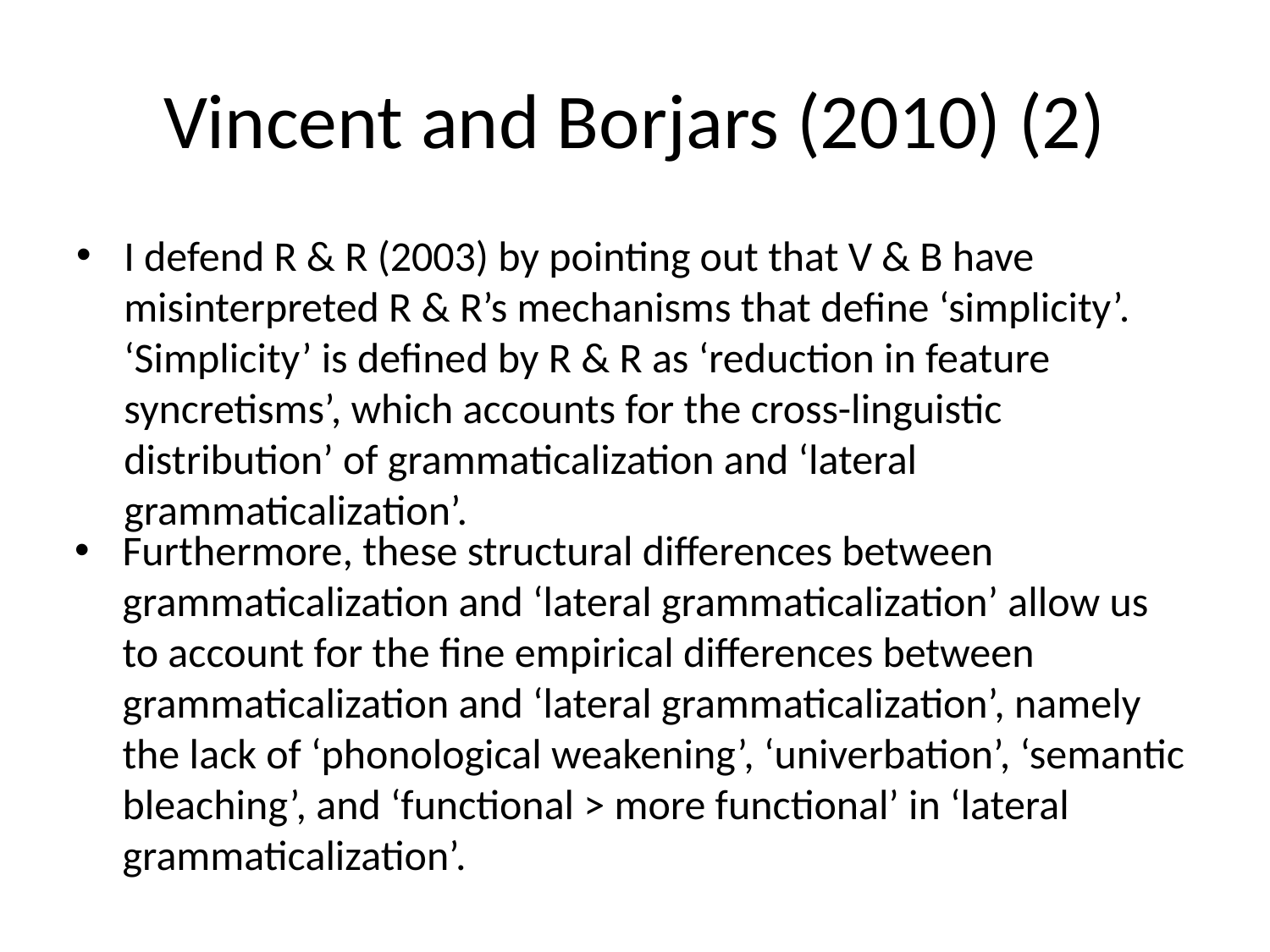

# Vincent and Borjars (2010) (2)
I defend R & R (2003) by pointing out that V & B have misinterpreted R & R’s mechanisms that define ‘simplicity’. ‘Simplicity’ is defined by R & R as ‘reduction in feature syncretisms’, which accounts for the cross-linguistic distribution’ of grammaticalization and ‘lateral grammaticalization’.

Furthermore, these structural differences between grammaticalization and ‘lateral grammaticalization’ allow us to account for the fine empirical differences between grammaticalization and ‘lateral grammaticalization’, namely the lack of ‘phonological weakening’, ‘univerbation’, ‘semantic bleaching’, and ‘functional > more functional’ in ‘lateral grammaticalization’.